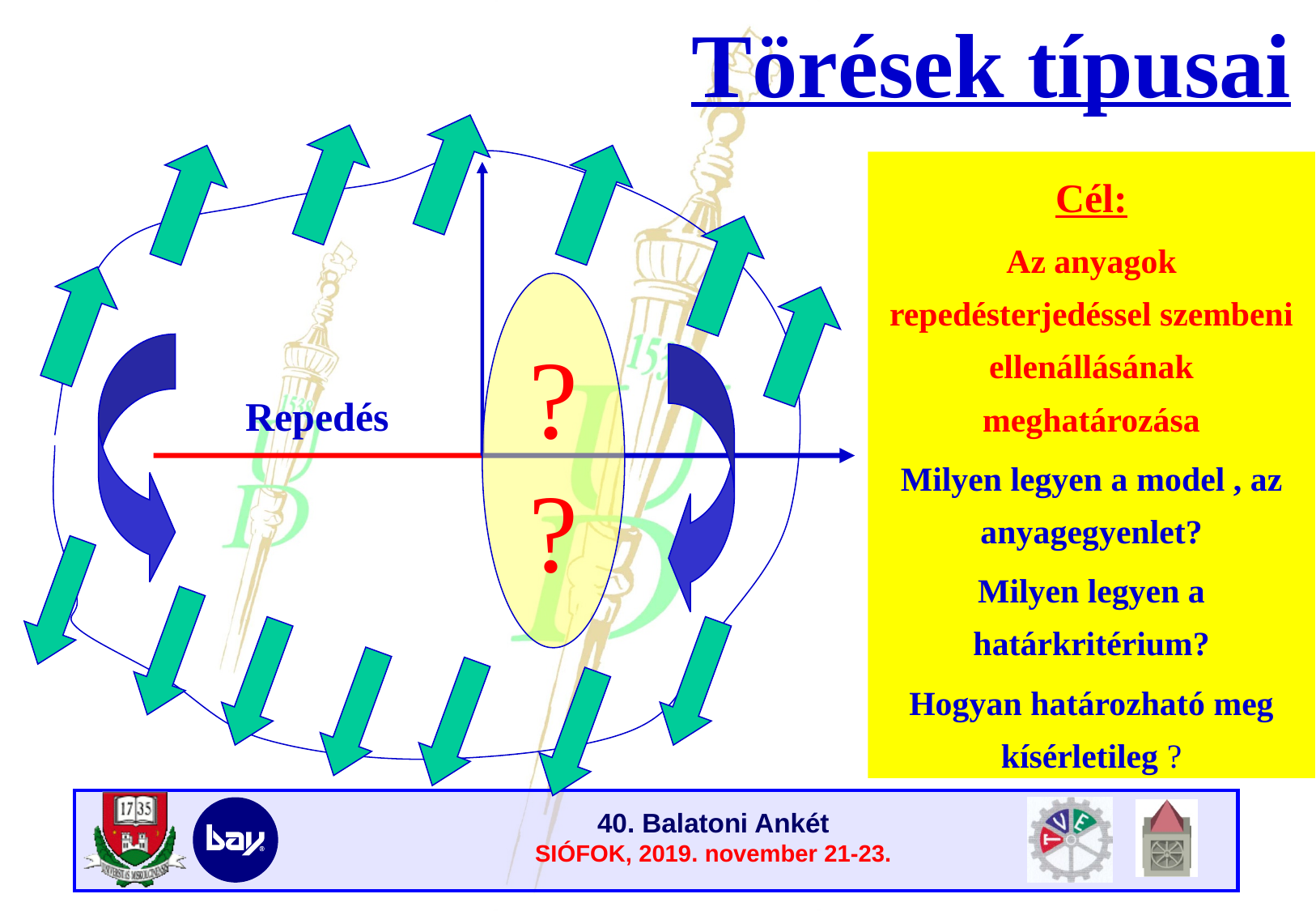

Törések típusai

Cél:
Az anyagok repedésterjedéssel szembeni ellenállásának meghatározása
Milyen legyen a model , az anyagegyenlet?
Milyen legyen a határkritérium?
Hogyan határozható meg kísérletileg ?

?
?

Repedés